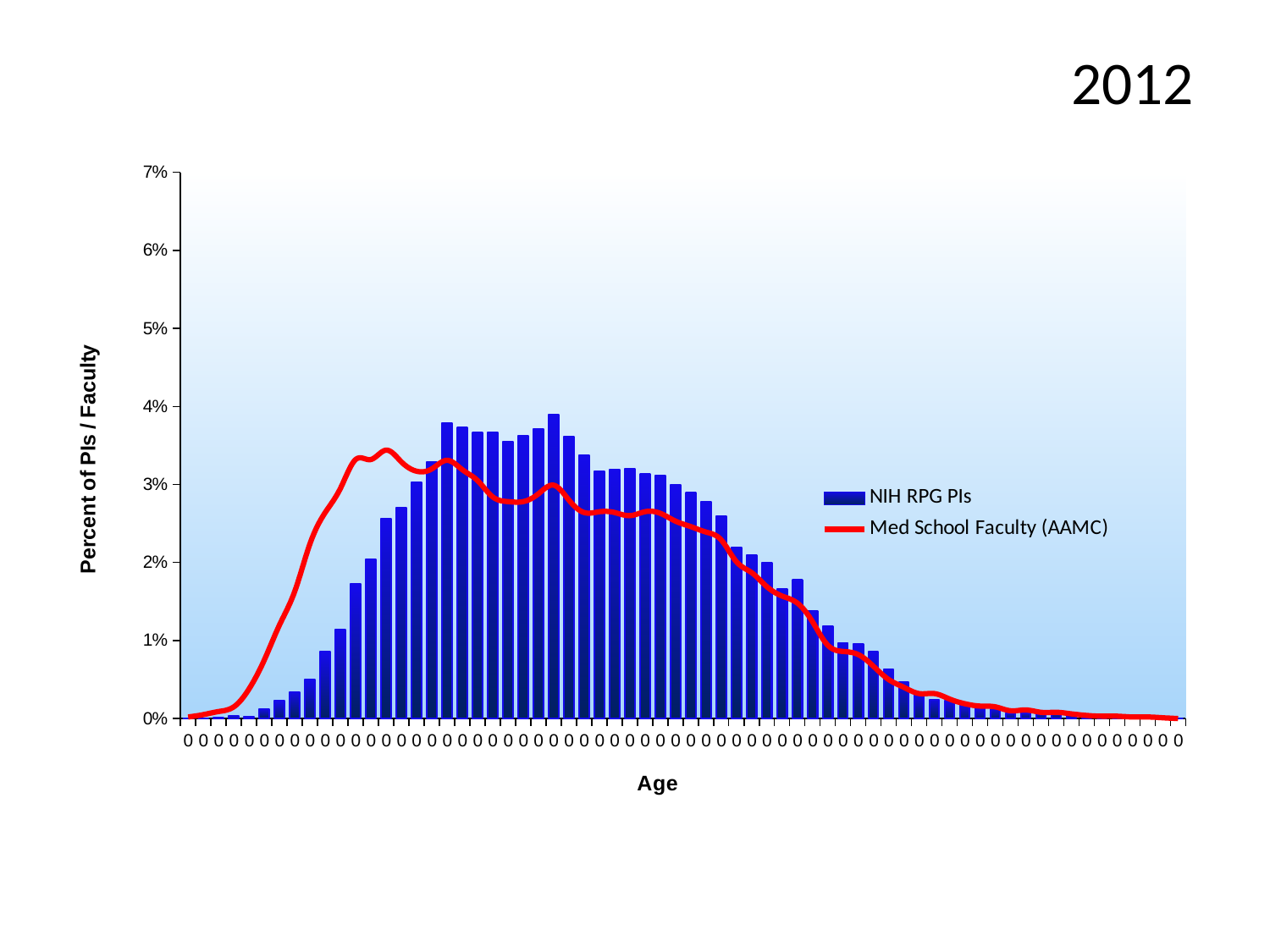

2012

### Chart

| Category |  |  |
|---|---|---|
| 0 | 0.0 | 0.0002 |
| 0 | 0.0 | 0.0005 |
| 0 | 0.000151952590791673 | 0.0009 |
| 0 | 0.000303905181583346 | 0.0015 |
| 0 | 0.00026591703388542773 | 0.0038 |
| 0 | 0.0011776325786354658 | 0.0075 |
| 0 | 0.0023172770095730134 | 0.012 |
| 0 | 0.0034189332928126425 | 0.0163 |
| 0 | 0.004976447348427291 | 0.0224 |
| 0 | 0.008547333232031606 | 0.0264 |
| 0 | 0.011396444309375475 | 0.0295 |
| 0 | 0.017246619054854886 | 0.0332 |
| 0 | 0.02036164716608418 | 0.0332 |
| 0 | 0.02564199969609482 | 0.0344 |
| 0 | 0.027009573013219875 | 0.0329 |
| 0 | 0.030238565567542928 | 0.0317 |
| 0 | 0.032897735906397205 | 0.032 |
| 0 | 0.037874183254824494 | 0.0331 |
| 0 | 0.0372663728916578 | 0.0319 |
| 0 | 0.03662057438079319 | 0.0305 |
| 0 | 0.03669655067618903 | 0.0284 |
| 0 | 0.03548092994985565 | 0.0278 |
| 0 | 0.03620270475611609 | 0.0278 |
| 0 | 0.03711442030086613 | 0.0288 |
| 0 | 0.038975839538064126 | 0.0299 |
| 0 | 0.03612672846072026 | 0.028 |
| 0 | 0.03377146330344932 | 0.0264 |
| 0 | 0.0316441270323659 | 0.0265 |
| 0 | 0.03187205591855341 | 0.0264 |
| 0 | 0.03198602036164717 | 0.026 |
| 0 | 0.03130223370308464 | 0.0265 |
| 0 | 0.031112292964595046 | 0.0263 |
| 0 | 0.029896672238261663 | 0.0253 |
| 0 | 0.028908980398115788 | 0.0246 |
| 0 | 0.02776933596717824 | 0.0239 |
| 0 | 0.025907916729980246 | 0.0229 |
| 0 | 0.021957149369396748 | 0.0201 |
| 0 | 0.020893481233855038 | 0.0187 |
| 0 | 0.01994377754140708 | 0.0169 |
| 0 | 0.016600820543990275 | 0.0157 |
| 0 | 0.017740464974927823 | 0.0148 |
| 0 | 0.013751709466646406 | 0.0124 |
| 0 | 0.011814313934052575 | 0.0094 |
| 0 | 0.009686977662969153 | 0.0086 |
| 0 | 0.0095730132198754 | 0.0082 |
| 0 | 0.008547333232031606 | 0.0067 |
| 0 | 0.006344020665552347 | 0.005 |
| 0 | 0.004634554019146027 | 0.004 |
| 0 | 0.0030010636681355417 | 0.0032 |
| 0 | 0.002431241452666768 | 0.0032 |
| 0 | 0.002279288861875095 | 0.0025 |
| 0 | 0.0017094666464063212 | 0.0019 |
| 0 | 0.001367573317125057 | 0.0016 |
| 0 | 0.0011776325786354658 | 0.0015 |
| 0 | 0.0006837866585625285 | 0.001 |
| 0 | 0.0007217748062604468 | 0.0011 |
| 0 | 0.0005698222154687738 | 0.0008 |
| 0 | 0.0006837866585625285 | 0.0008 |
| 0 | 0.000455857772375019 | 0.0006 |
| 0 | 0.000303905181583346 | 0.0004 |
| 0 | 0.00018994073848959124 | 0.0003 |
| 0 | 0.00011396444309375474 | 0.0003 |
| 0 | 0.00026591703388542773 | 0.0002 |
| 0 | 0.0 | 0.0002 |
| 0 | 7.59762953958365e-05 | 0.0001 |
| 0 | 3.798814769791825e-05 | 0.0 |